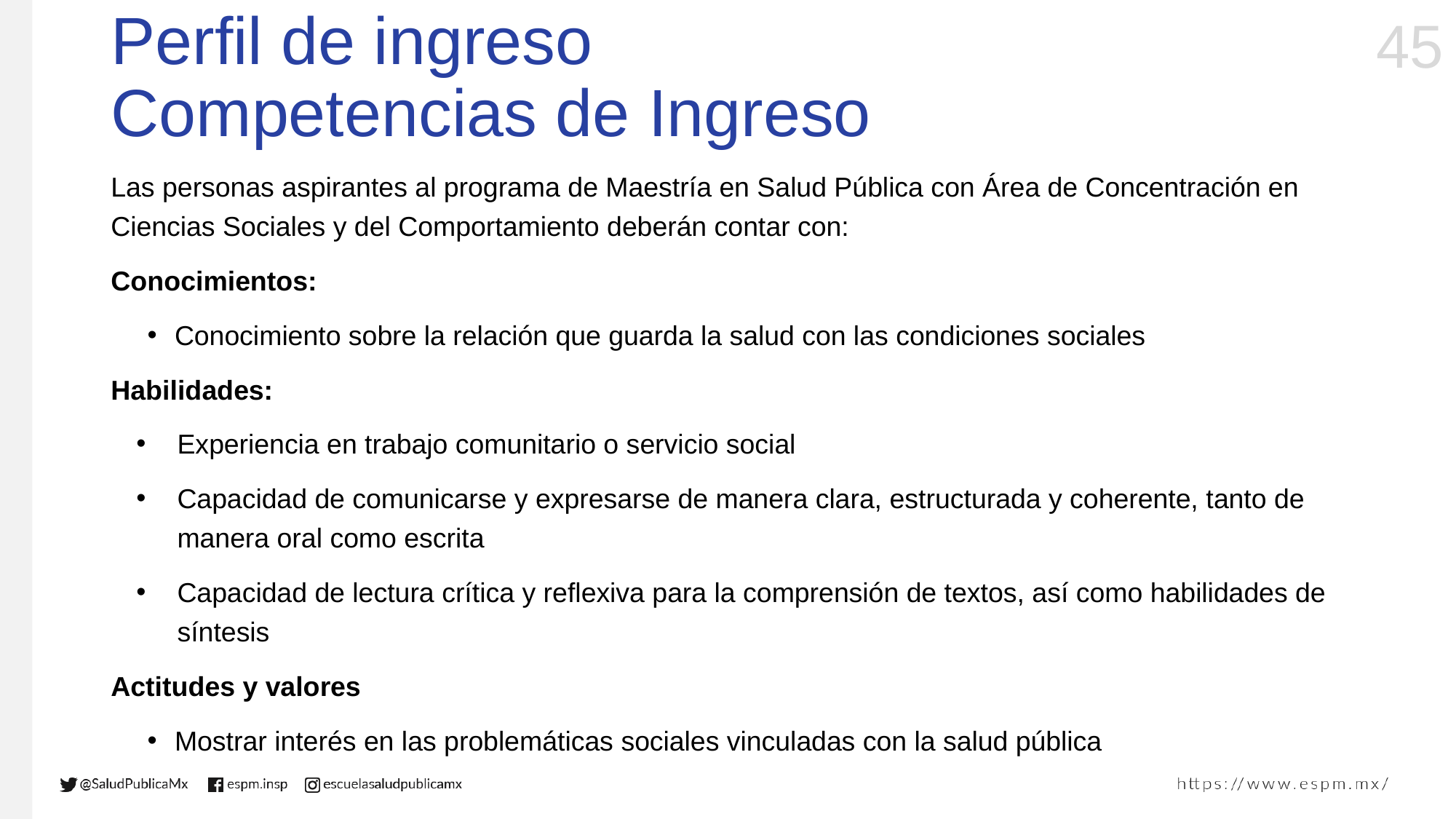

# Perfil de ingreso Competencias de Ingreso
Las personas aspirantes al programa de Maestría en Salud Pública con Área de Concentración en Ciencias Sociales y del Comportamiento deberán contar con:
Conocimientos:
Conocimiento sobre la relación que guarda la salud con las condiciones sociales
Habilidades:
Experiencia en trabajo comunitario o servicio social
Capacidad de comunicarse y expresarse de manera clara, estructurada y coherente, tanto de manera oral como escrita
Capacidad de lectura crítica y reflexiva para la comprensión de textos, así como habilidades de síntesis
Actitudes y valores
Mostrar interés en las problemáticas sociales vinculadas con la salud pública